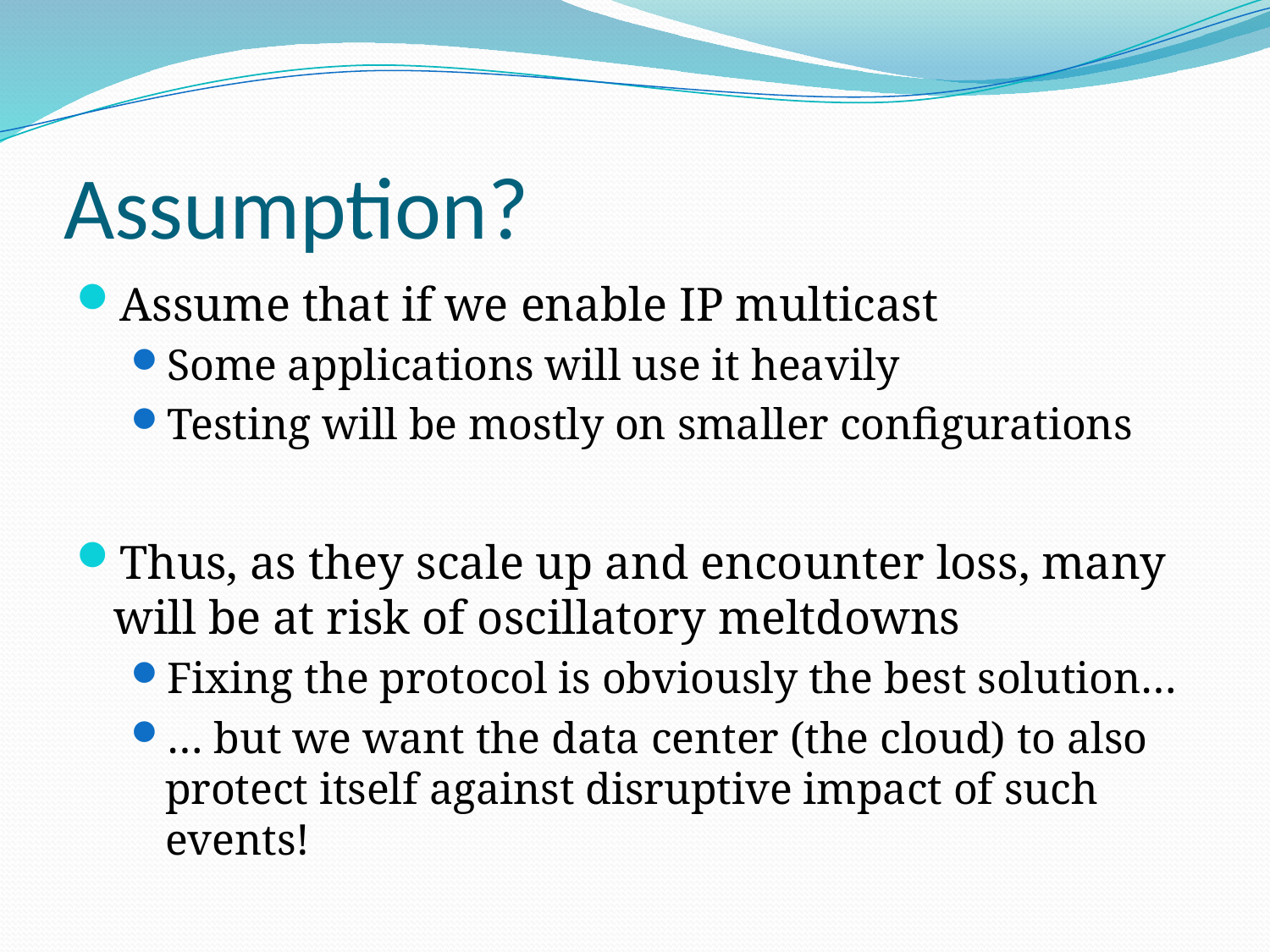

# Assumption?
Assume that if we enable IP multicast
Some applications will use it heavily
Testing will be mostly on smaller configurations

Thus, as they scale up and encounter loss, many will be at risk of oscillatory meltdowns
Fixing the protocol is obviously the best solution…
… but we want the data center (the cloud) to also protect itself against disruptive impact of such events!